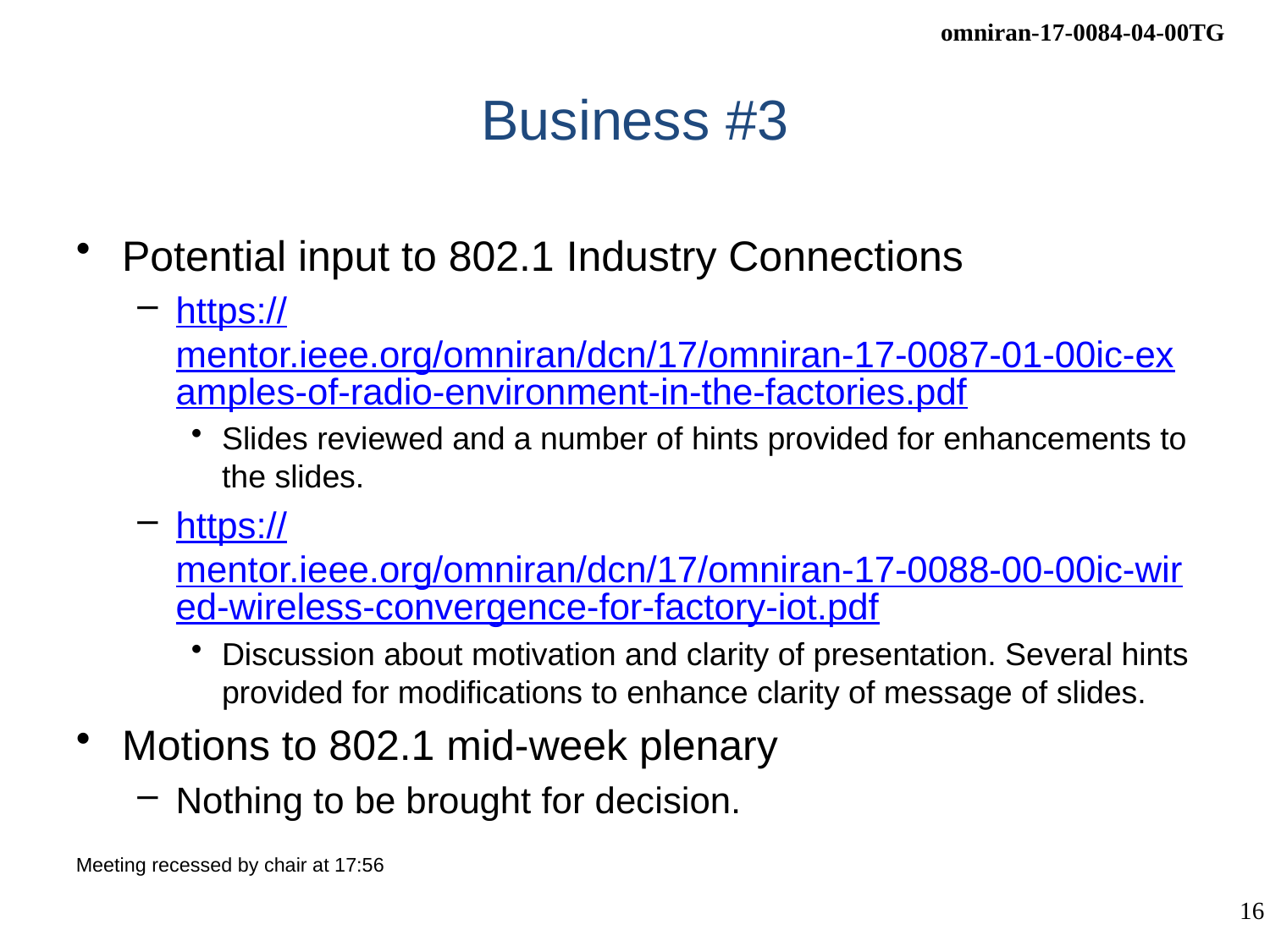

# Business #3
Potential input to 802.1 Industry Connections
https://mentor.ieee.org/omniran/dcn/17/omniran-17-0087-01-00ic-examples-of-radio-environment-in-the-factories.pdf
Slides reviewed and a number of hints provided for enhancements to the slides.
https://mentor.ieee.org/omniran/dcn/17/omniran-17-0088-00-00ic-wired-wireless-convergence-for-factory-iot.pdf
Discussion about motivation and clarity of presentation. Several hints provided for modifications to enhance clarity of message of slides.
Motions to 802.1 mid-week plenary
Nothing to be brought for decision.

Meeting recessed by chair at 17:56